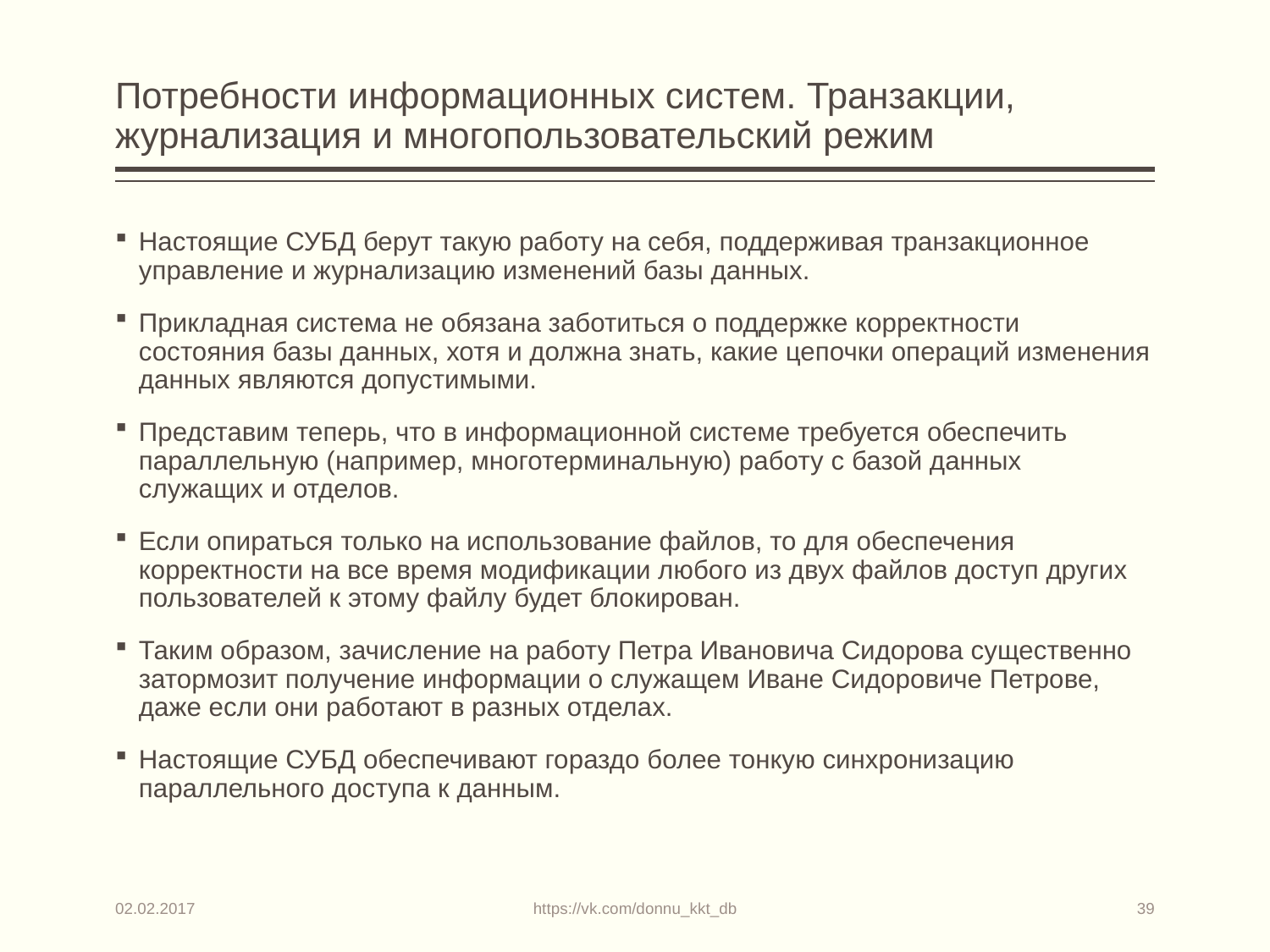

# Потребности информационных систем. Транзакции, журнализация и многопользовательский режим
Настоящие СУБД берут такую работу на себя, поддерживая транзакционное управление и журнализацию изменений базы данных.
Прикладная система не обязана заботиться о поддержке корректности состояния базы данных, хотя и должна знать, какие цепочки операций изменения данных являются допустимыми.
Представим теперь, что в информационной системе требуется обеспечить параллельную (например, многотерминальную) работу с базой данных служащих и отделов.
Если опираться только на использование файлов, то для обеспечения корректности на все время модификации любого из двух файлов доступ других пользователей к этому файлу будет блокирован.
Таким образом, зачисление на работу Петра Ивановича Сидорова существенно затормозит получение информации о служащем Иване Сидоровиче Петрове, даже если они работают в разных отделах.
Настоящие СУБД обеспечивают гораздо более тонкую синхронизацию параллельного доступа к данным.
https://vk.com/donnu_kkt_db
02.02.2017
39